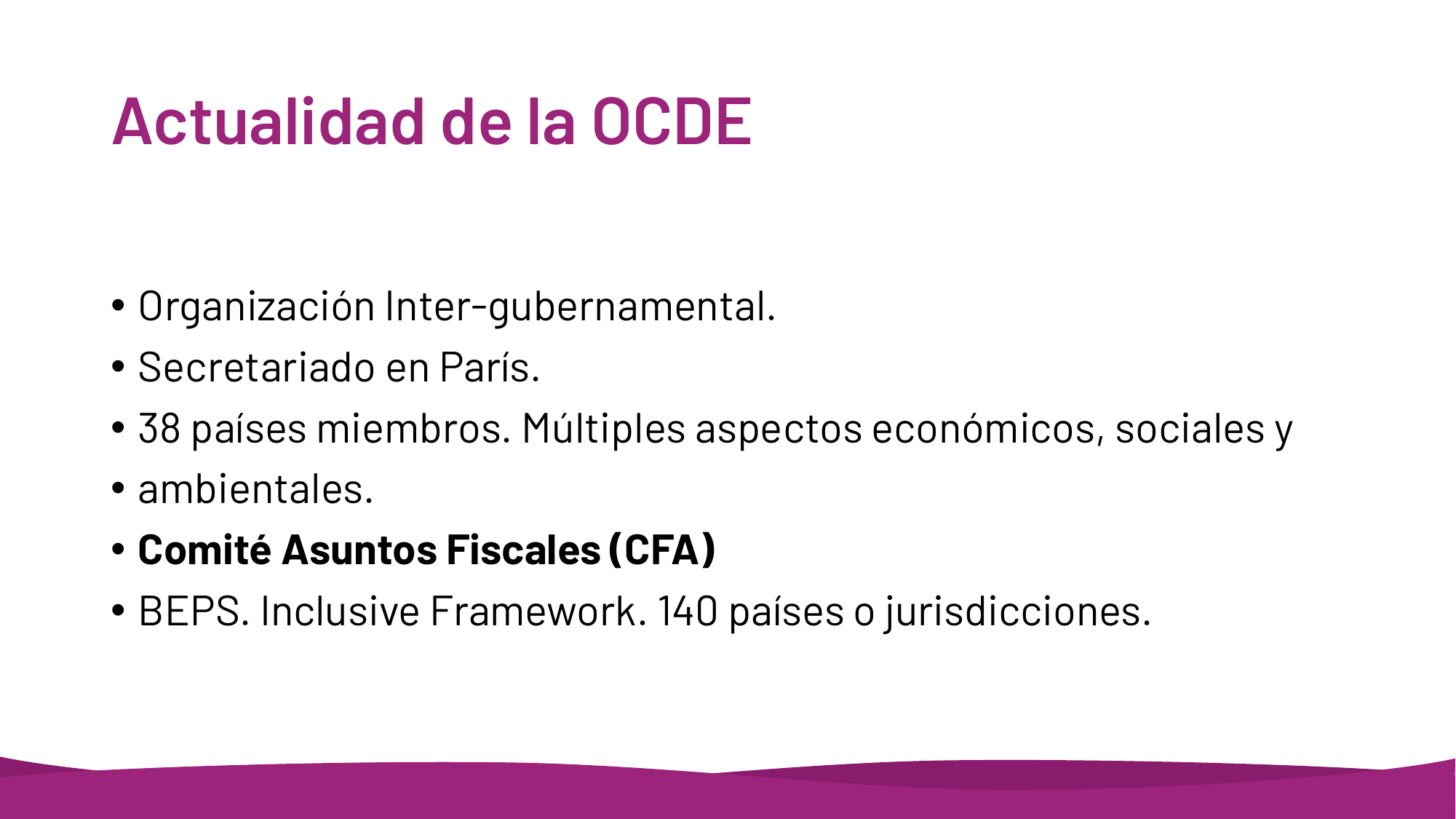

# Actualidad de la OCDE

Organización Inter-gubernamental.
Secretariado en París.
38 países miembros. Múltiples aspectos económicos, sociales y
ambientales.
Comité Asuntos Fiscales (CFA)
BEPS. Inclusive Framework. 140 países o jurisdicciones.